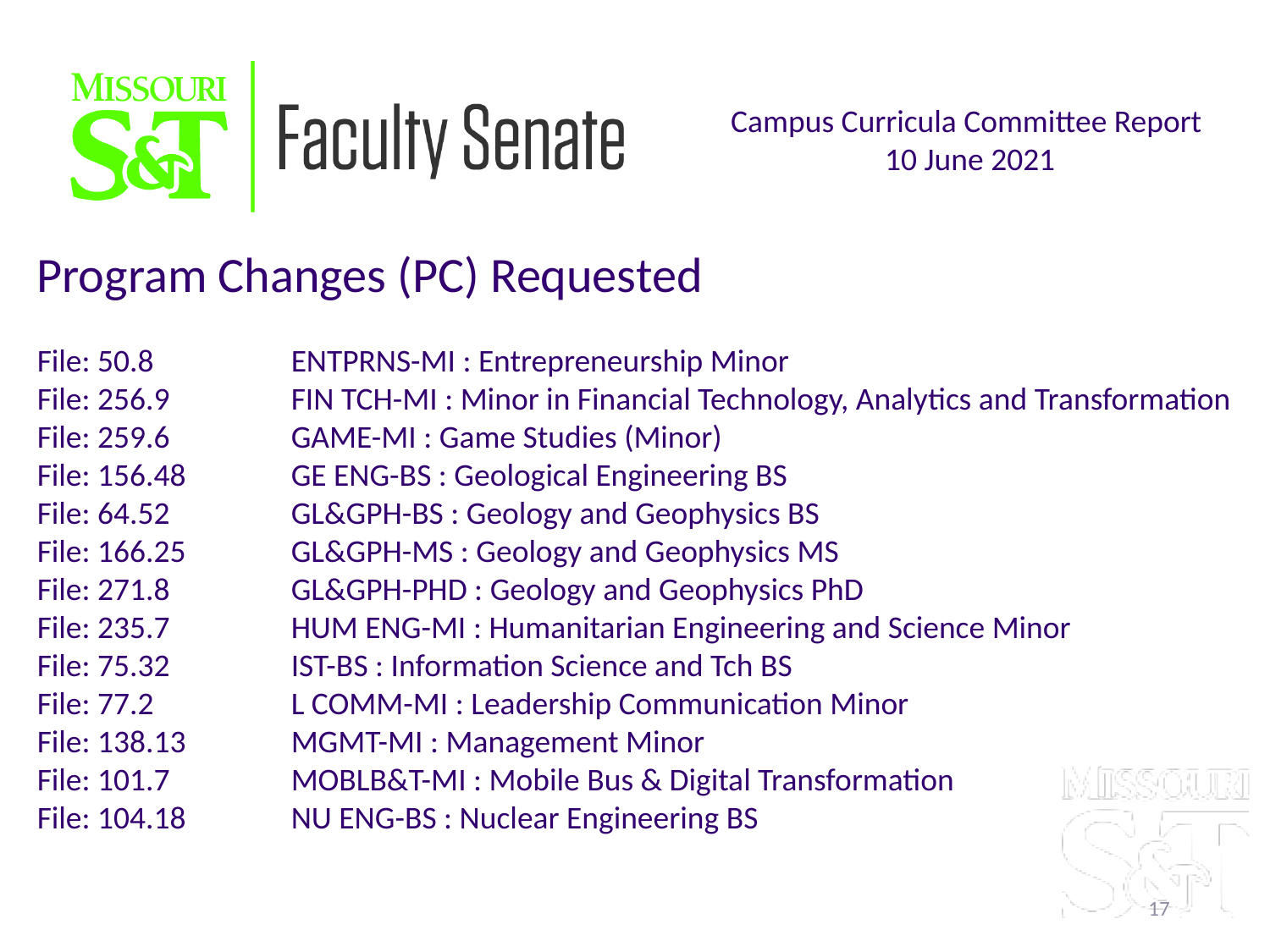

Campus Curricula Committee Report
10 June 2021
Program Changes (PC) Requested

File: 50.8 		ENTPRNS-MI : Entrepreneurship Minor
File: 256.9 	FIN TCH-MI : Minor in Financial Technology, Analytics and Transformation
File: 259.6 	GAME-MI : Game Studies (Minor)
File: 156.48 	GE ENG-BS : Geological Engineering BS
File: 64.52 	GL&GPH-BS : Geology and Geophysics BS
File: 166.25 	GL&GPH-MS : Geology and Geophysics MS
File: 271.8 	GL&GPH-PHD : Geology and Geophysics PhD
File: 235.7 	HUM ENG-MI : Humanitarian Engineering and Science Minor
File: 75.32 	IST-BS : Information Science and Tch BS
File: 77.2 		L COMM-MI : Leadership Communication Minor
File: 138.13	MGMT-MI : Management Minor
File: 101.7 	MOBLB&T-MI : Mobile Bus & Digital Transformation
File: 104.18	NU ENG-BS : Nuclear Engineering BS
17